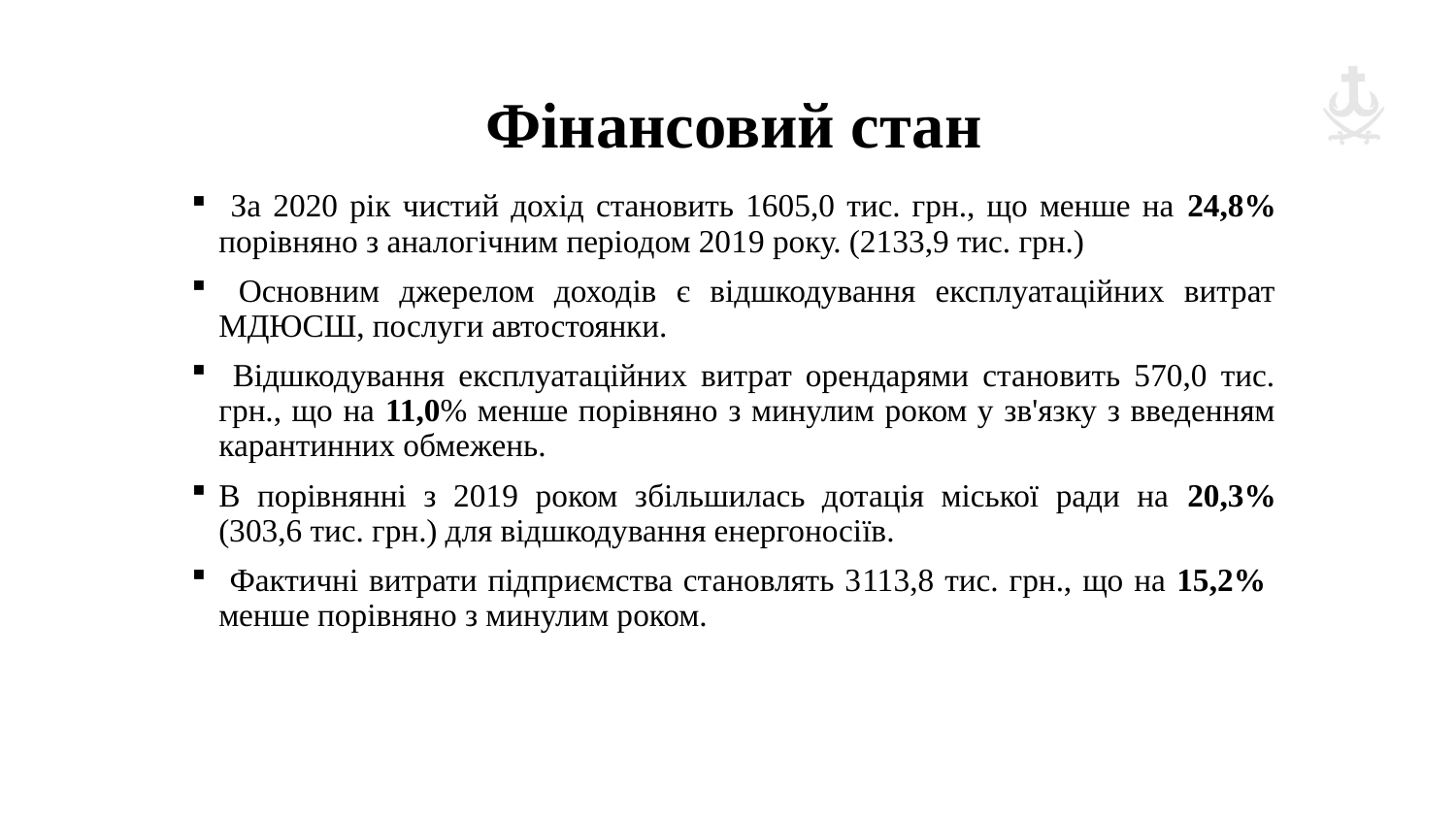

Фінансовий стан
 За 2020 рік чистий дохід становить 1605,0 тис. грн., що менше на 24,8% порівняно з аналогічним періодом 2019 року. (2133,9 тис. грн.)
 Основним джерелом доходів є відшкодування експлуатаційних витрат МДЮСШ, послуги автостоянки.
 Відшкодування експлуатаційних витрат орендарями становить 570,0 тис. грн., що на 11,0% менше порівняно з минулим роком у зв'язку з введенням карантинних обмежень.
В порівнянні з 2019 роком збільшилась дотація міської ради на 20,3% (303,6 тис. грн.) для відшкодування енергоносіїв.
 Фактичні витрати підприємства становлять 3113,8 тис. грн., що на 15,2%  менше порівняно з минулим роком.